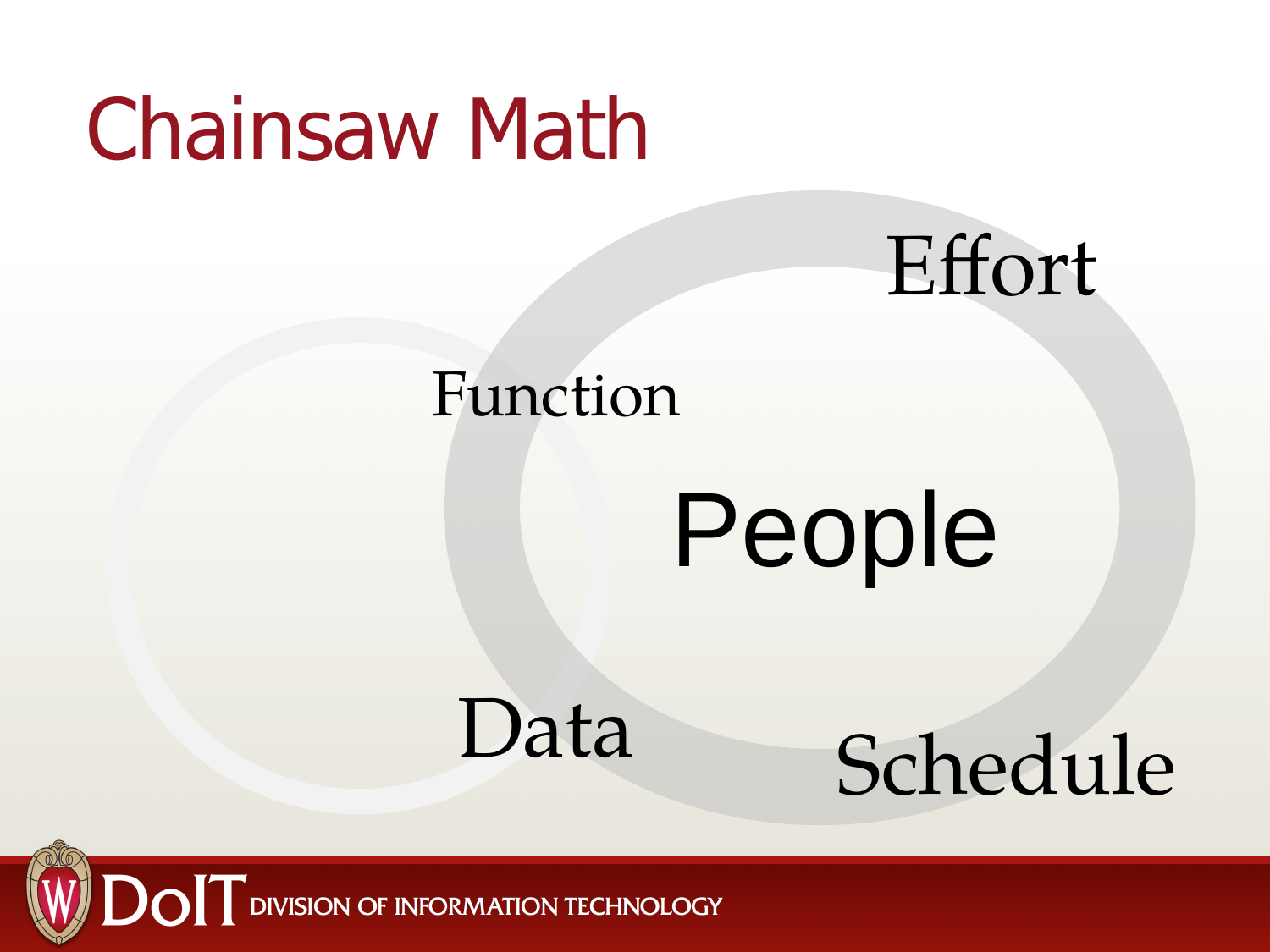

# Chainsaw Math

Effort

Function
People
Data
Schedule